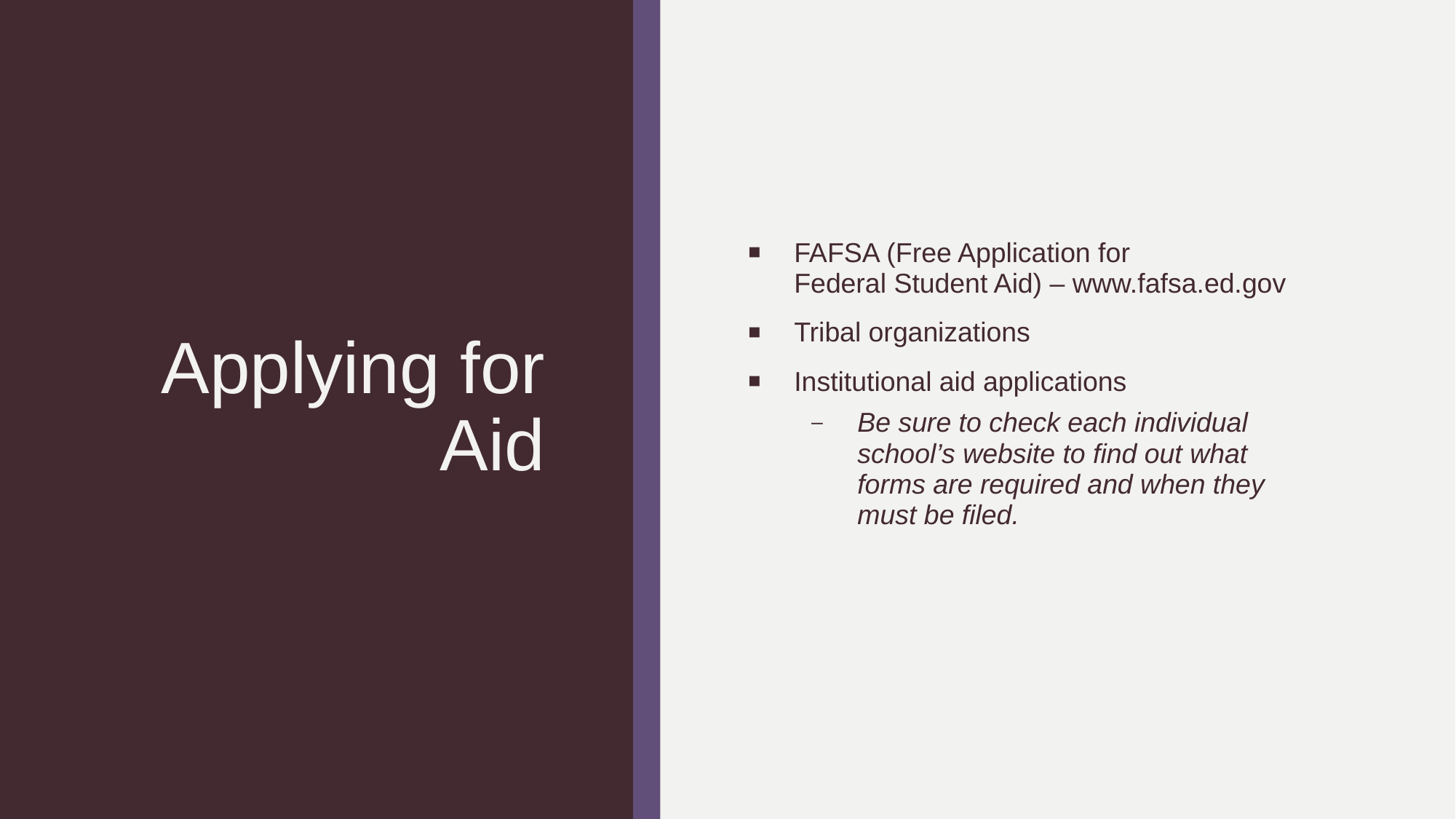

# Applying for Aid
FAFSA (Free Application for
Federal Student Aid) – www.fafsa.ed.gov
Tribal organizations
Institutional aid applications
Be sure to check each individual school’s website to find out what forms are required and when they must be filed.